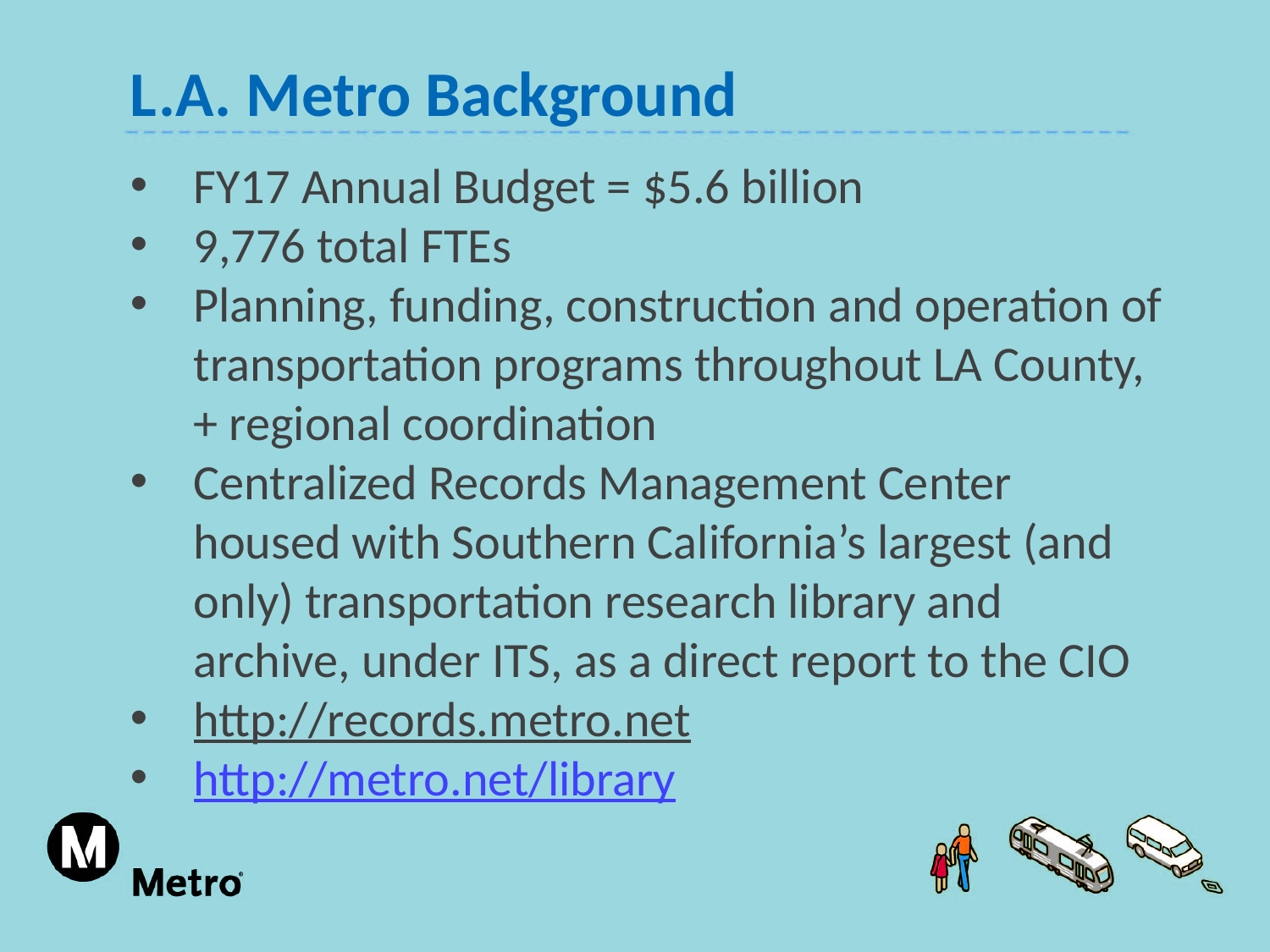

L.A. Metro Background
FY17 Annual Budget = $5.6 billion
9,776 total FTEs
Planning, funding, construction and operation of transportation programs throughout LA County, + regional coordination
Centralized Records Management Center housed with Southern California’s largest (and only) transportation research library and archive, under ITS, as a direct report to the CIO
http://records.metro.net
http://metro.net/library